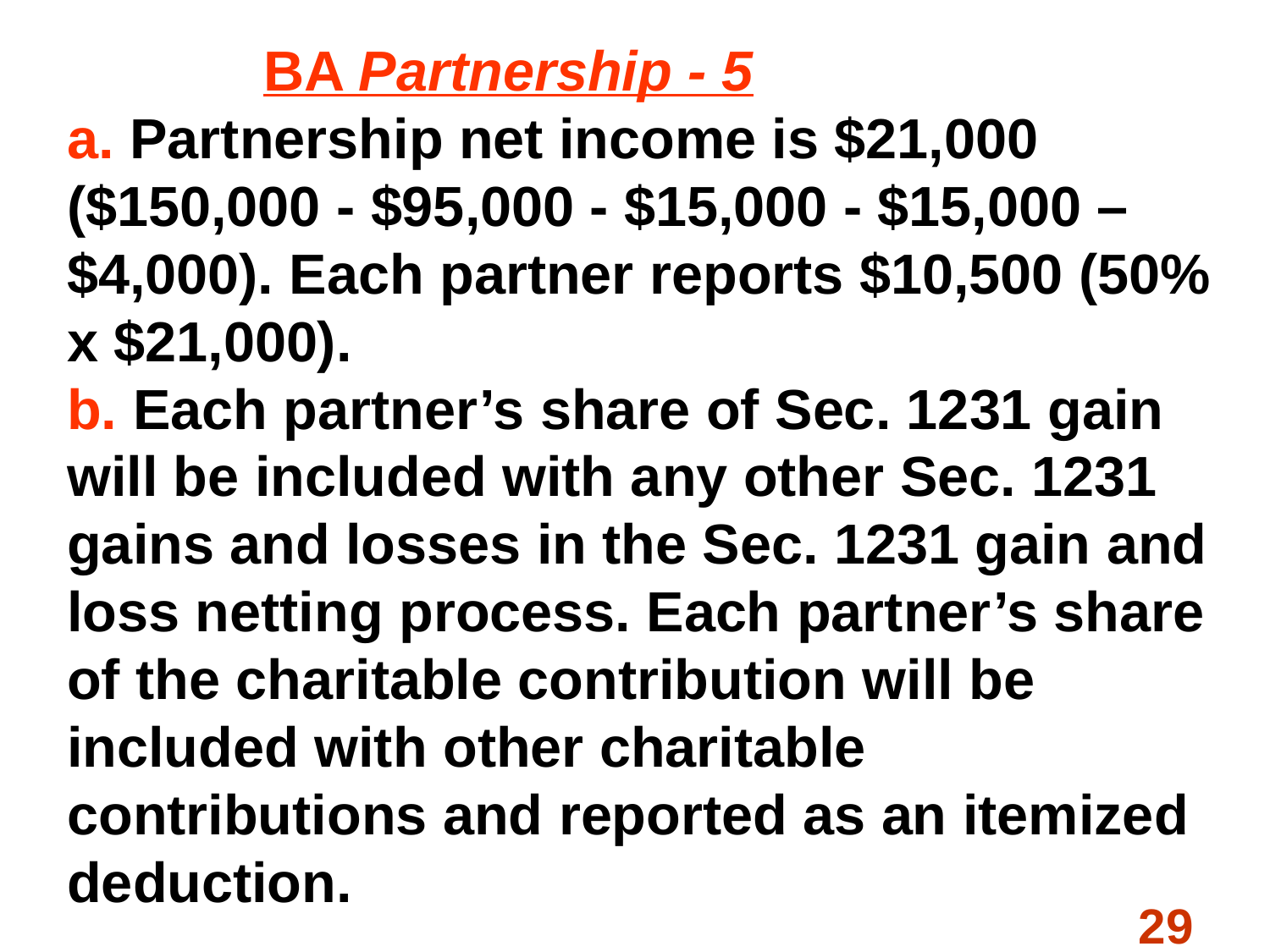

# BA Partnership - 5 a. Partnership net income is $21,000 ($150,000 - $95,000 - $15,000 - $15,000 – $4,000). Each partner reports $10,500 (50% x $21,000). b. Each partner’s share of Sec. 1231 gain will be included with any other Sec. 1231 gains and losses in the Sec. 1231 gain and loss netting process. Each partner’s share of the charitable contribution will be included with other charitable contributions and reported as an itemized deduction.
29